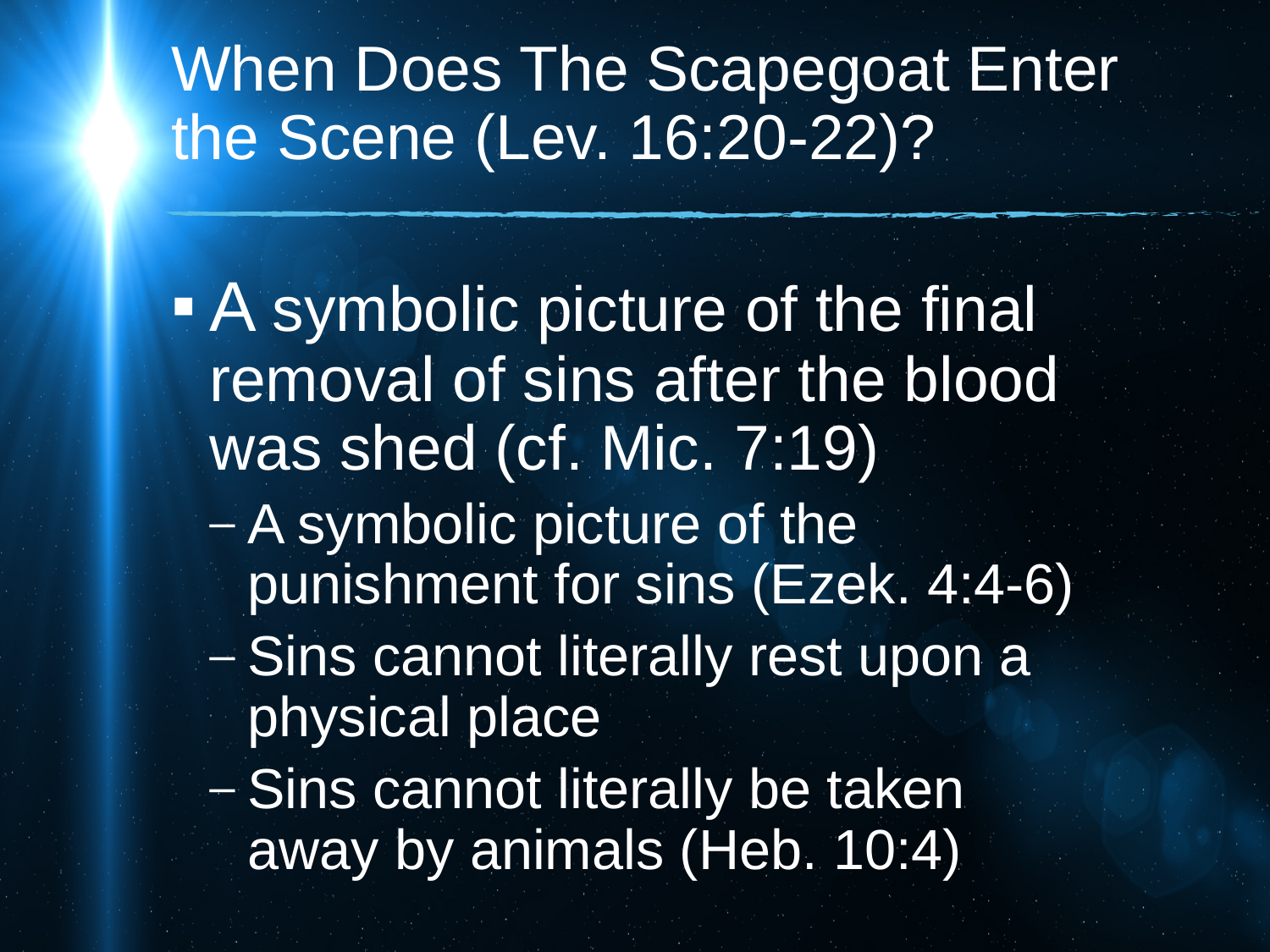

# When Does The Scapegoat Enter the Scene (Lev. 16:20-22)?
A symbolic picture of the final removal of sins after the blood was shed (cf. Mic. 7:19)
A symbolic picture of the punishment for sins (Ezek. 4:4-6)
Sins cannot literally rest upon a physical place
Sins cannot literally be taken away by animals (Heb. 10:4)